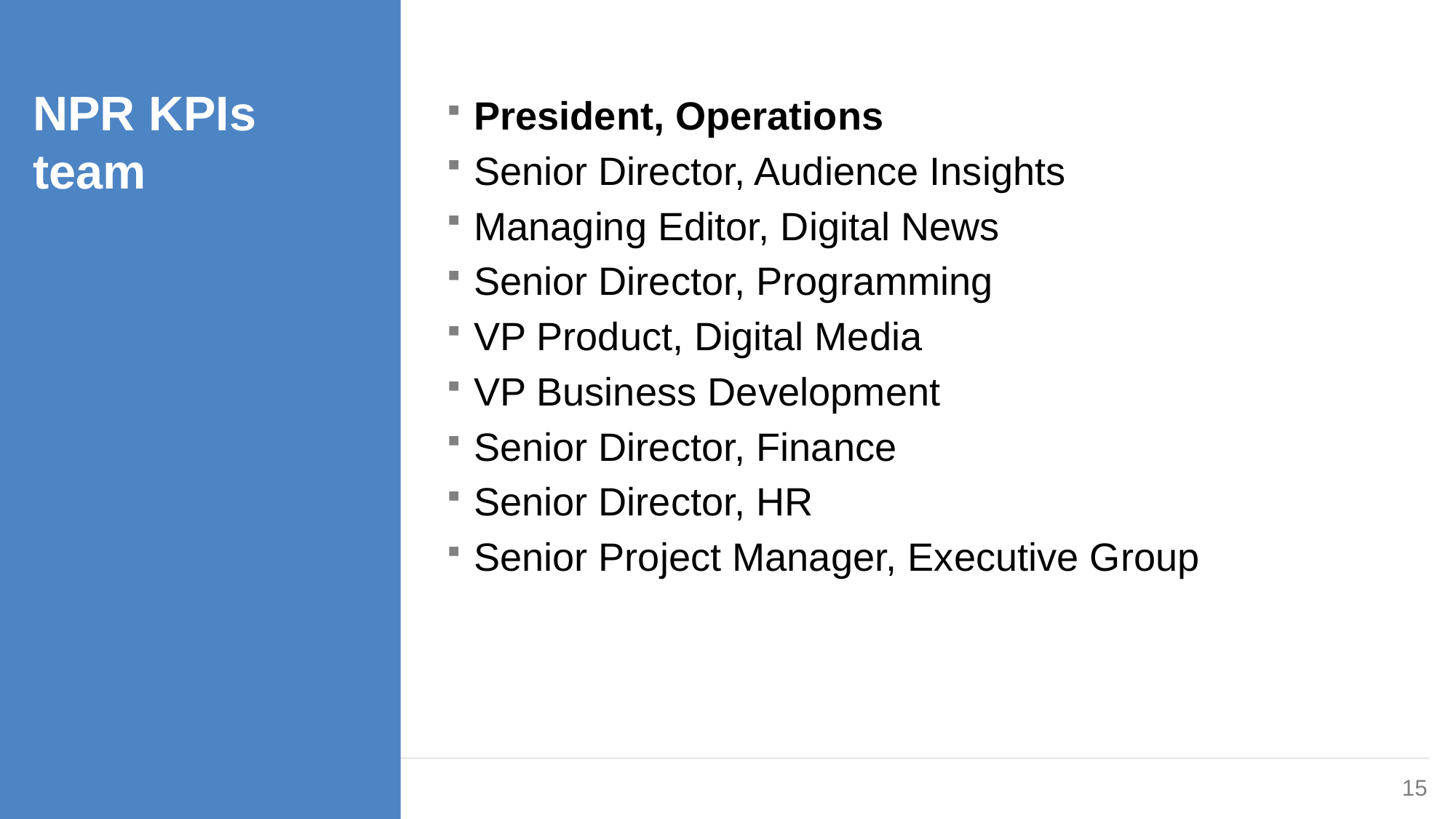

NPR KPIs team

President, Operations
Senior Director, Audience Insights
Managing Editor, Digital News
Senior Director, Programming
VP Product, Digital Media
VP Business Development
Senior Director, Finance
Senior Director, HR
Senior Project Manager, Executive Group